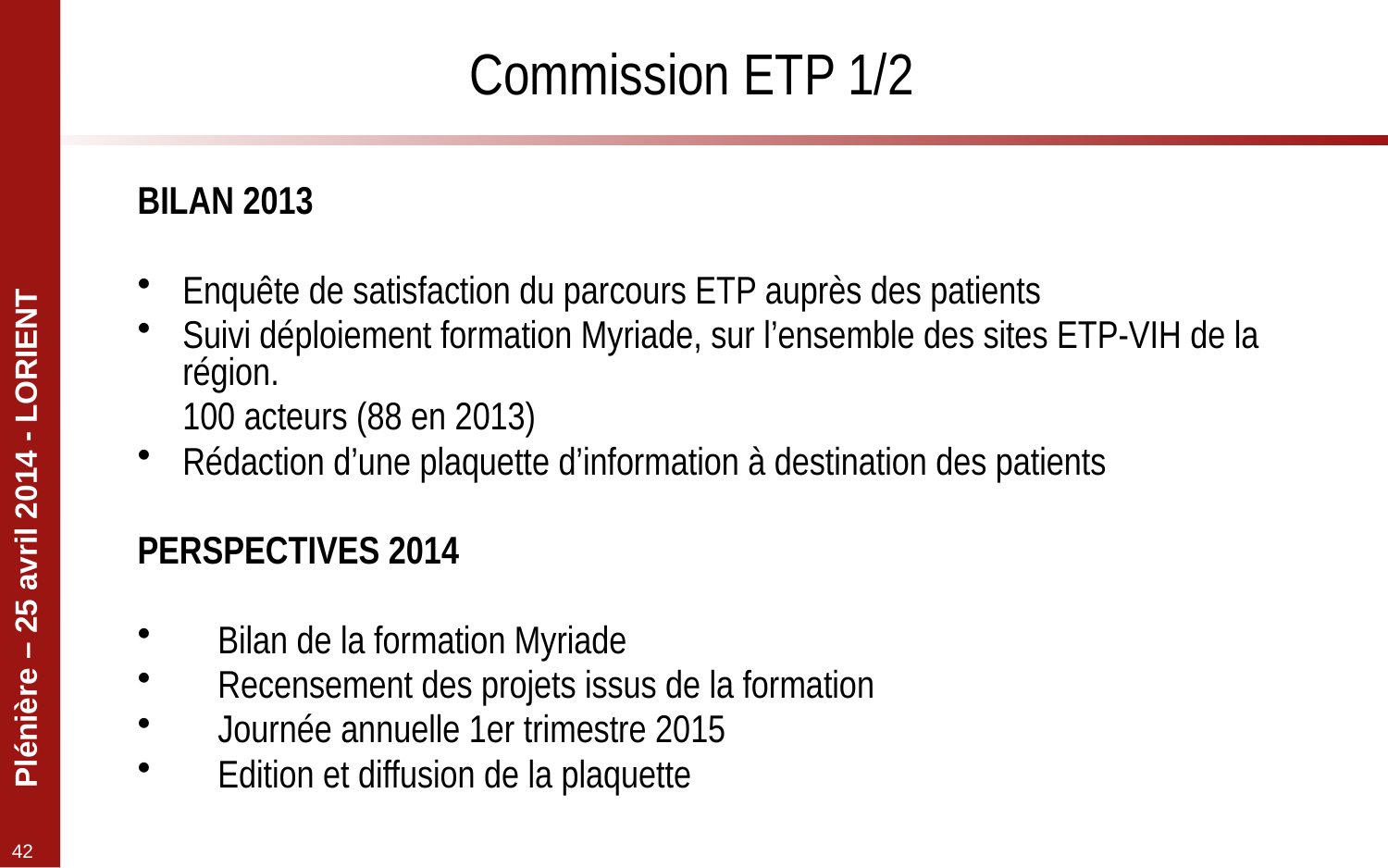

# Commission ETP 1/2
BILAN 2013

Enquête de satisfaction du parcours ETP auprès des patients
Suivi déploiement formation Myriade, sur l’ensemble des sites ETP-VIH de la région.
	100 acteurs (88 en 2013)
Rédaction d’une plaquette d’information à destination des patients

PERSPECTIVES 2014

    Bilan de la formation Myriade
    Recensement des projets issus de la formation
    Journée annuelle 1er trimestre 2015
    Edition et diffusion de la plaquette